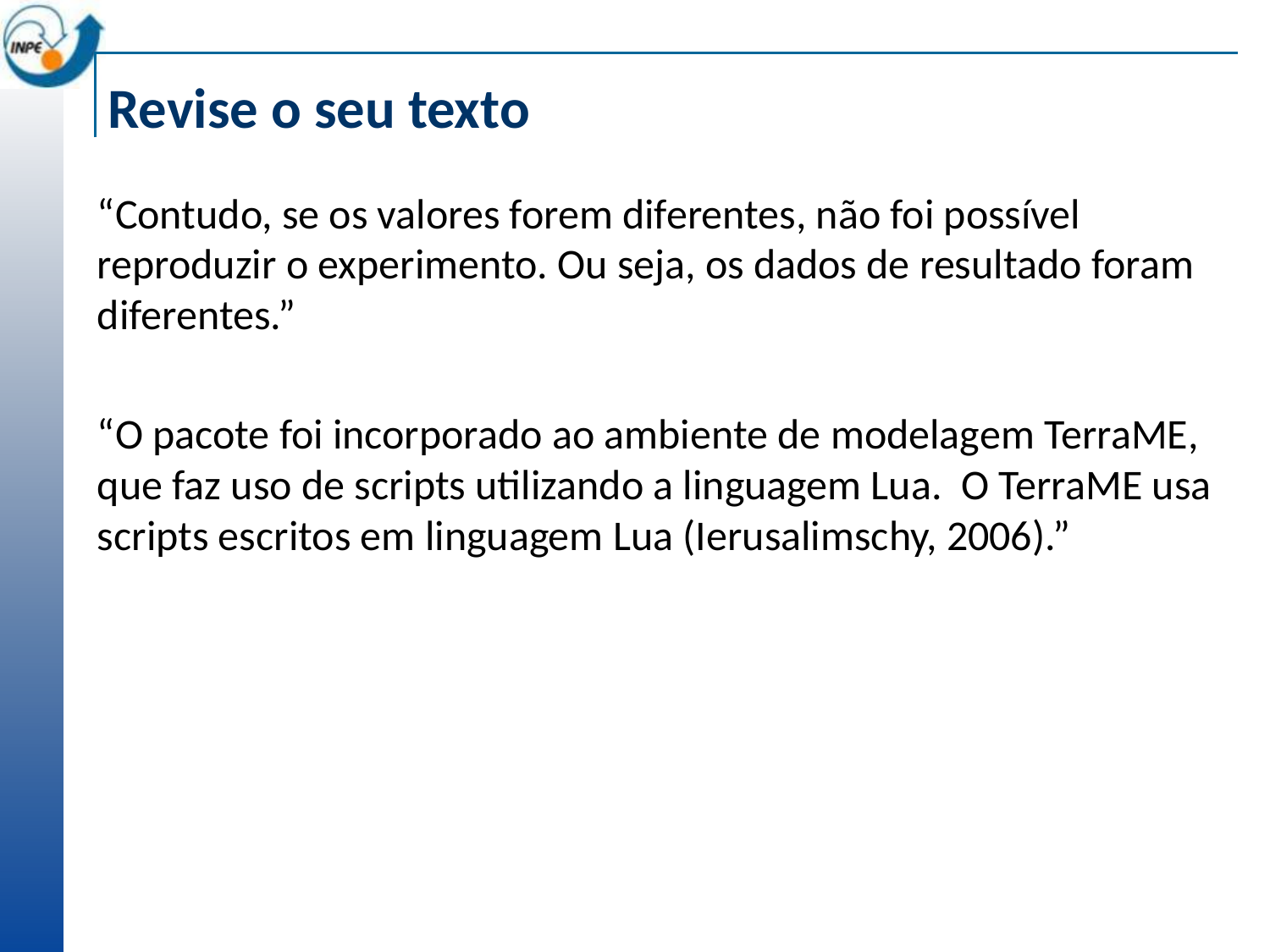

# Revise o seu texto
“Contudo, se os valores forem diferentes, não foi possível reproduzir o experimento. Ou seja, os dados de resultado foram diferentes.”

“O pacote foi incorporado ao ambiente de modelagem TerraME, que faz uso de scripts utilizando a linguagem Lua.  O TerraME usa scripts escritos em linguagem Lua (Ierusalimschy, 2006).”